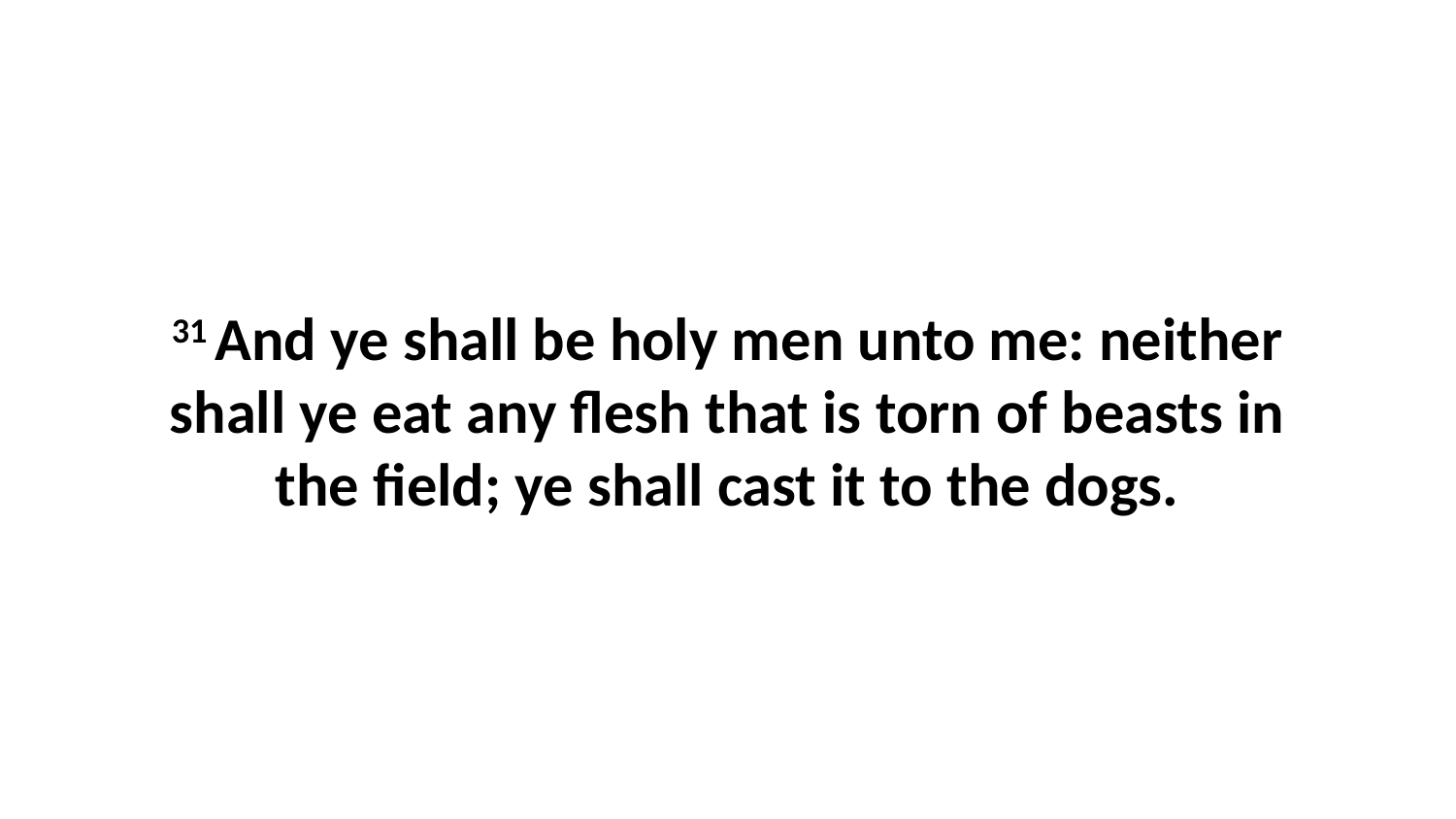

31 And ye shall be holy men unto me: neither shall ye eat any flesh that is torn of beasts in the field; ye shall cast it to the dogs.